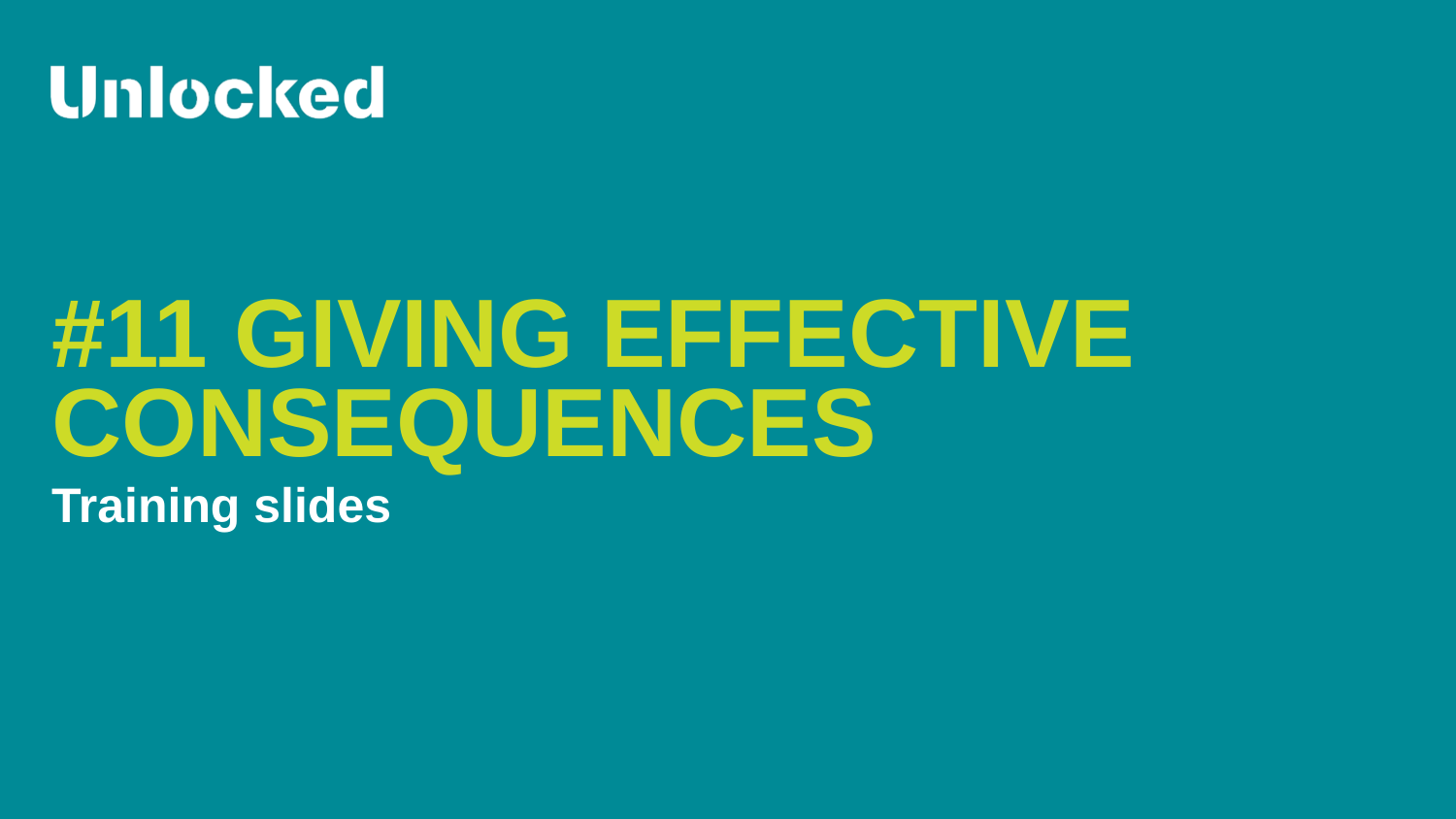

# #11 giving effective consequences
Training slides